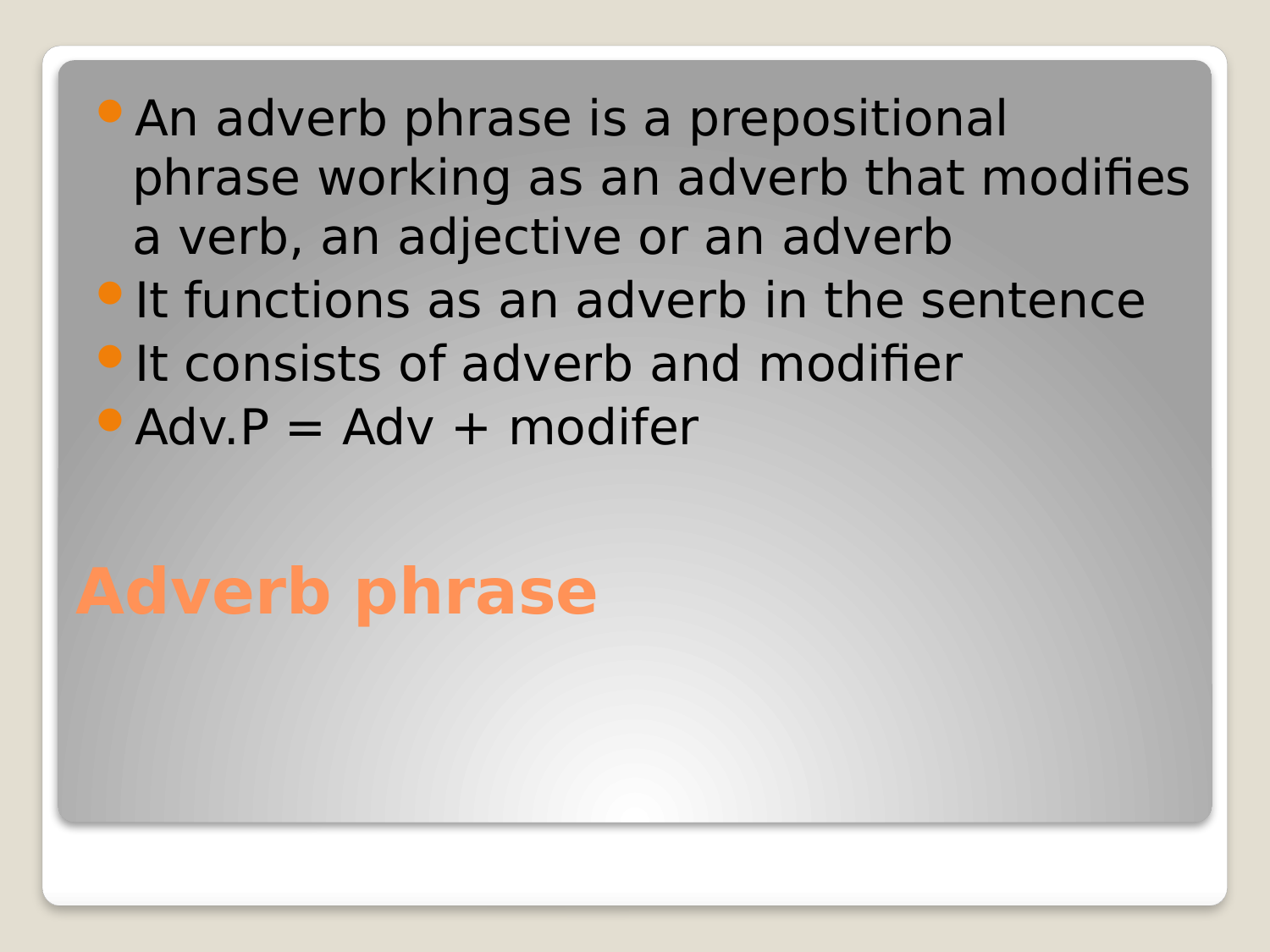

An adverb phrase is a prepositional phrase working as an adverb that modifies a verb, an adjective or an adverb
It functions as an adverb in the sentence
It consists of adverb and modifier
Adv.P = Adv + modifer

# Adverb phrase